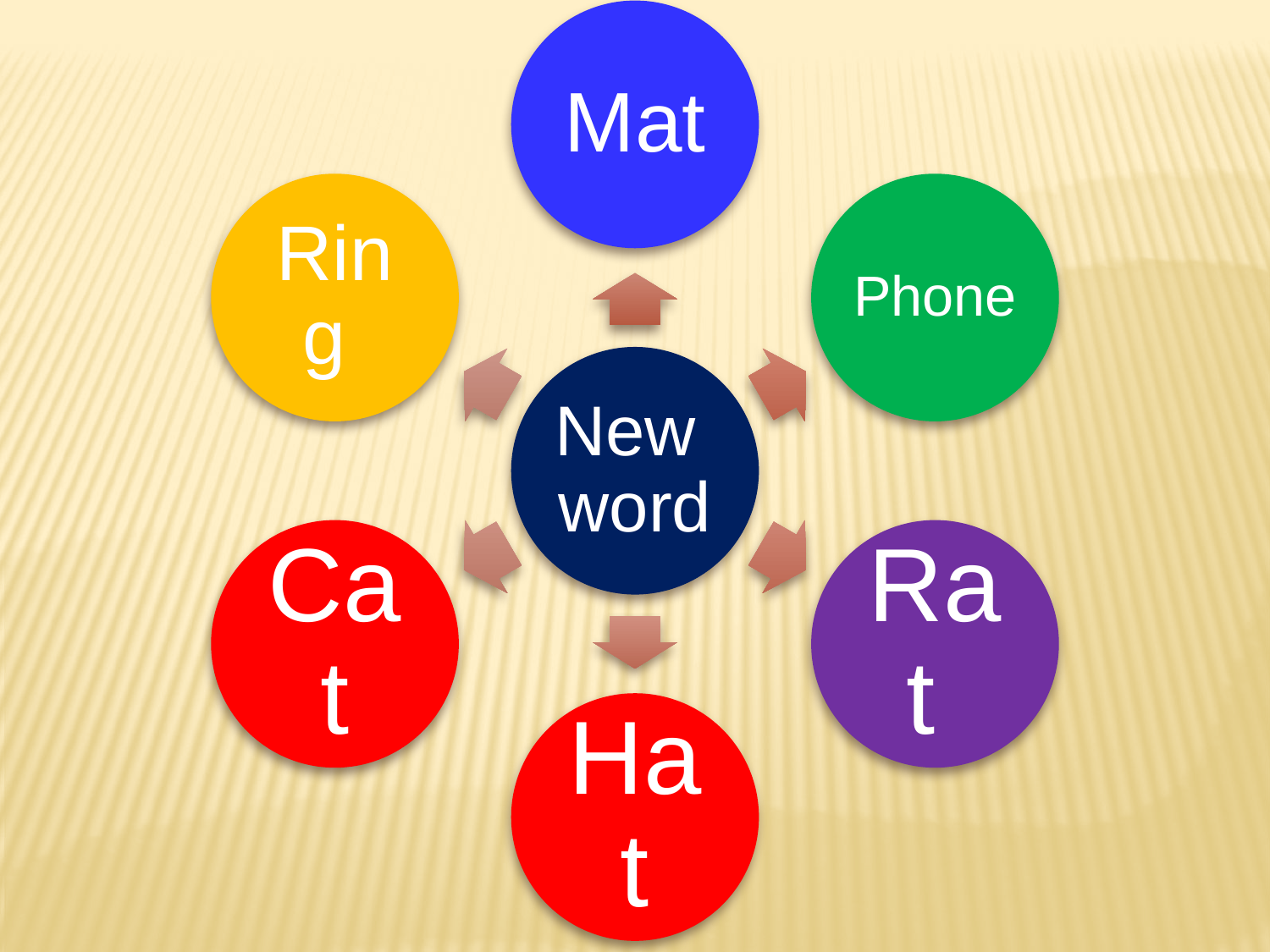

New  word

Mat

Phone

Rat

Hat

Cat

Ring